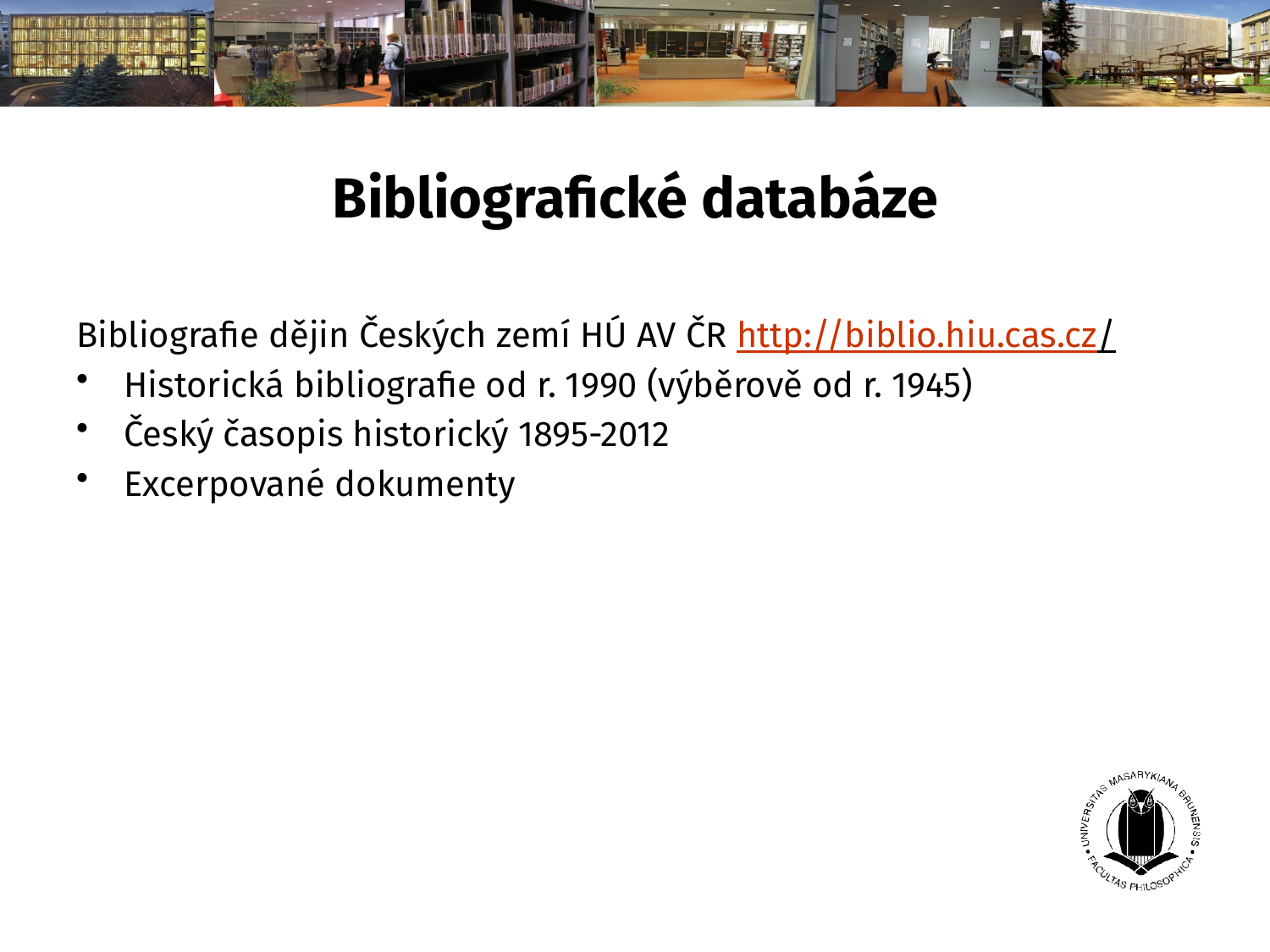

# Bibliografické databáze
Bibliografie dějin Českých zemí HÚ AV ČR http://biblio.hiu.cas.cz/
Historická bibliografie od r. 1990 (výběrově od r. 1945)
Český časopis historický 1895-2012
Excerpované dokumenty